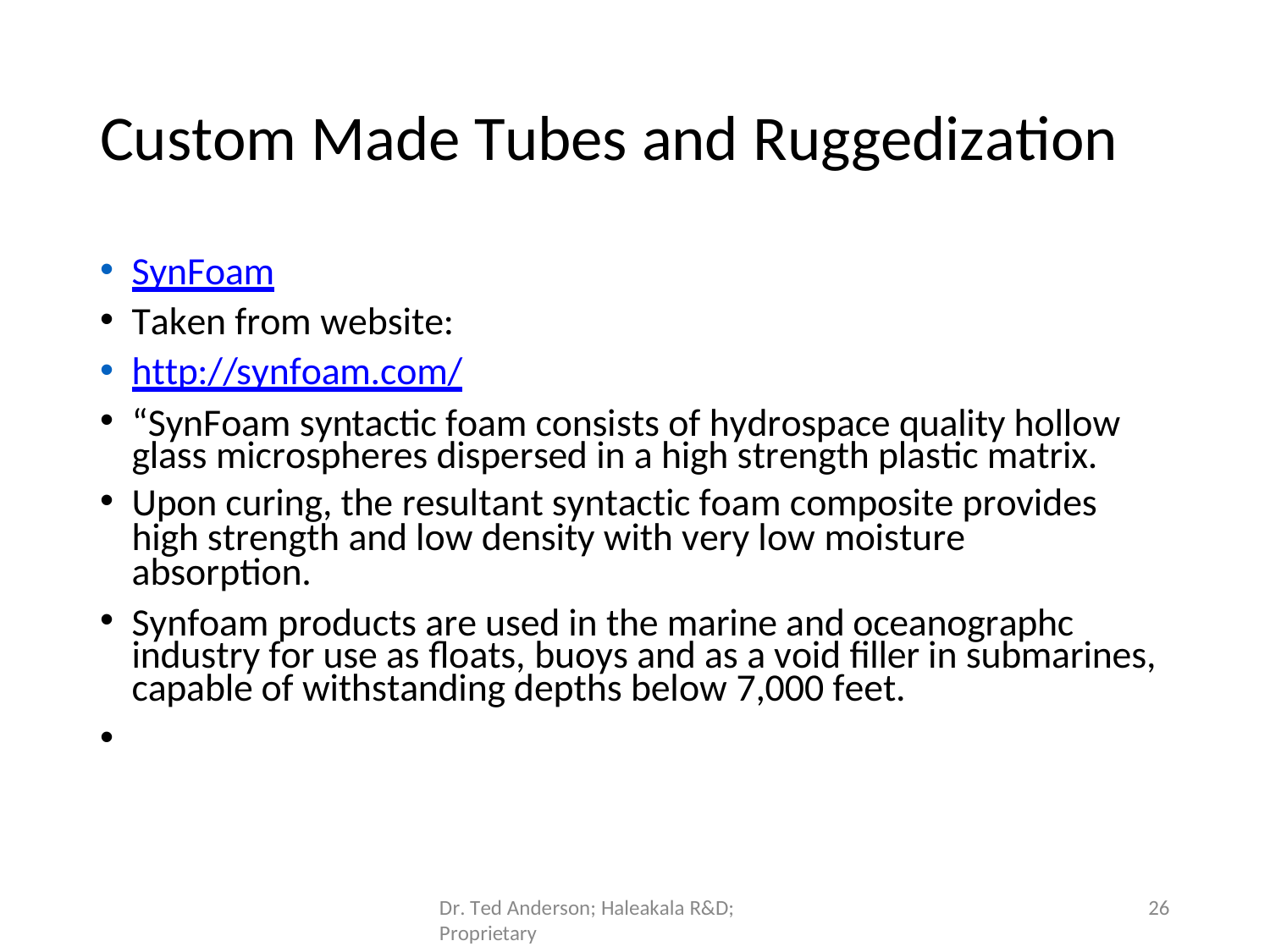

# Custom Made Tubes and Ruggedization
SynFoam
Taken from website:
http://synfoam.com/

“SynFoam syntactic foam consists of hydrospace quality hollow glass microspheres dispersed in a high strength plastic matrix.
Upon curing, the resultant syntactic foam composite provides
high strength and low density with very low moisture absorption.

Synfoam products are used in the marine and oceanographc industry for use as floats, buoys and as a void filler in submarines, capable of withstanding depths below 7,000 feet.
•
26
Dr. Ted Anderson; Haleakala R&D; Proprietary